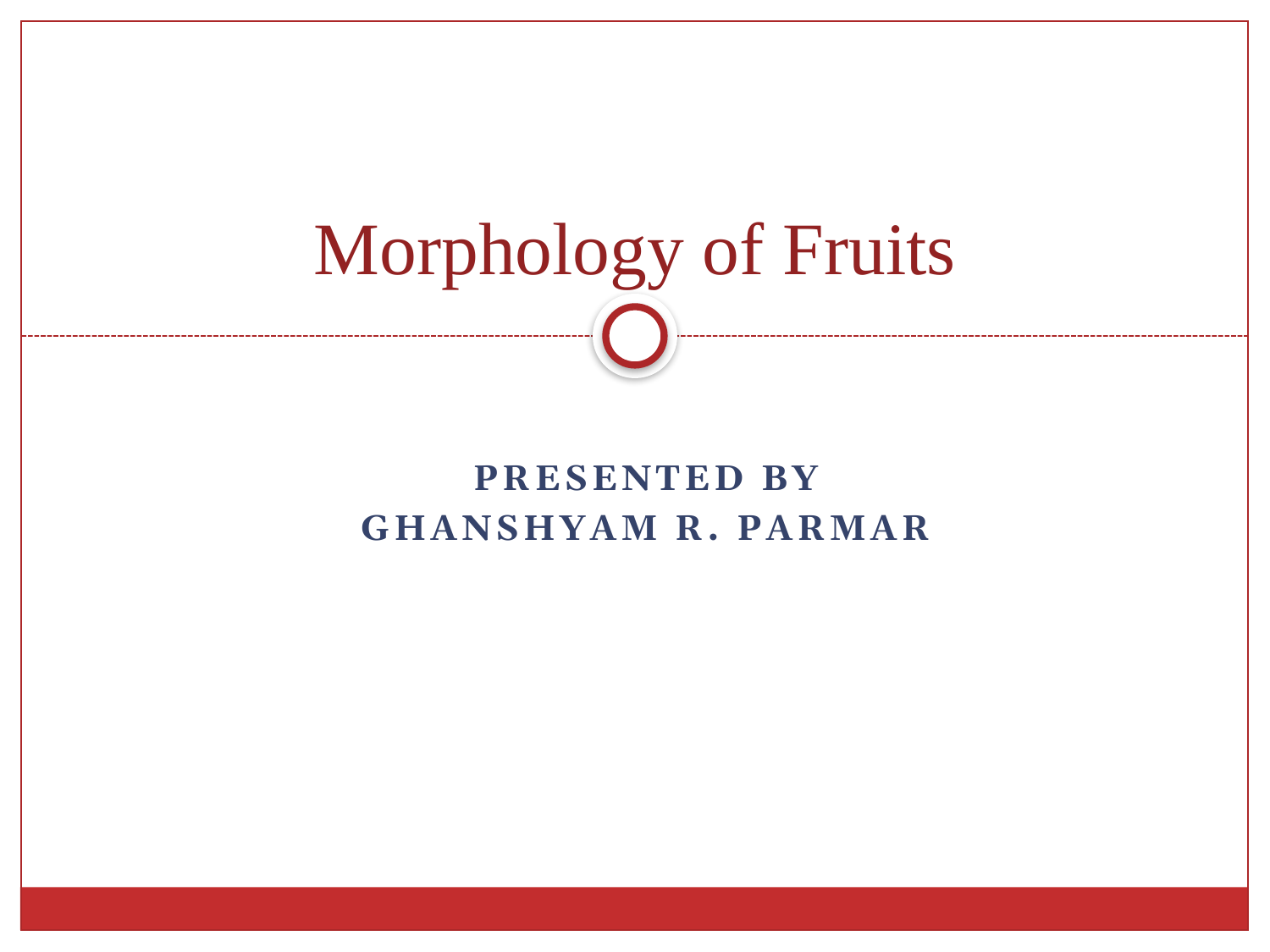

# Morphology of Fruits

Presented by
Ghanshyam R. Parmar